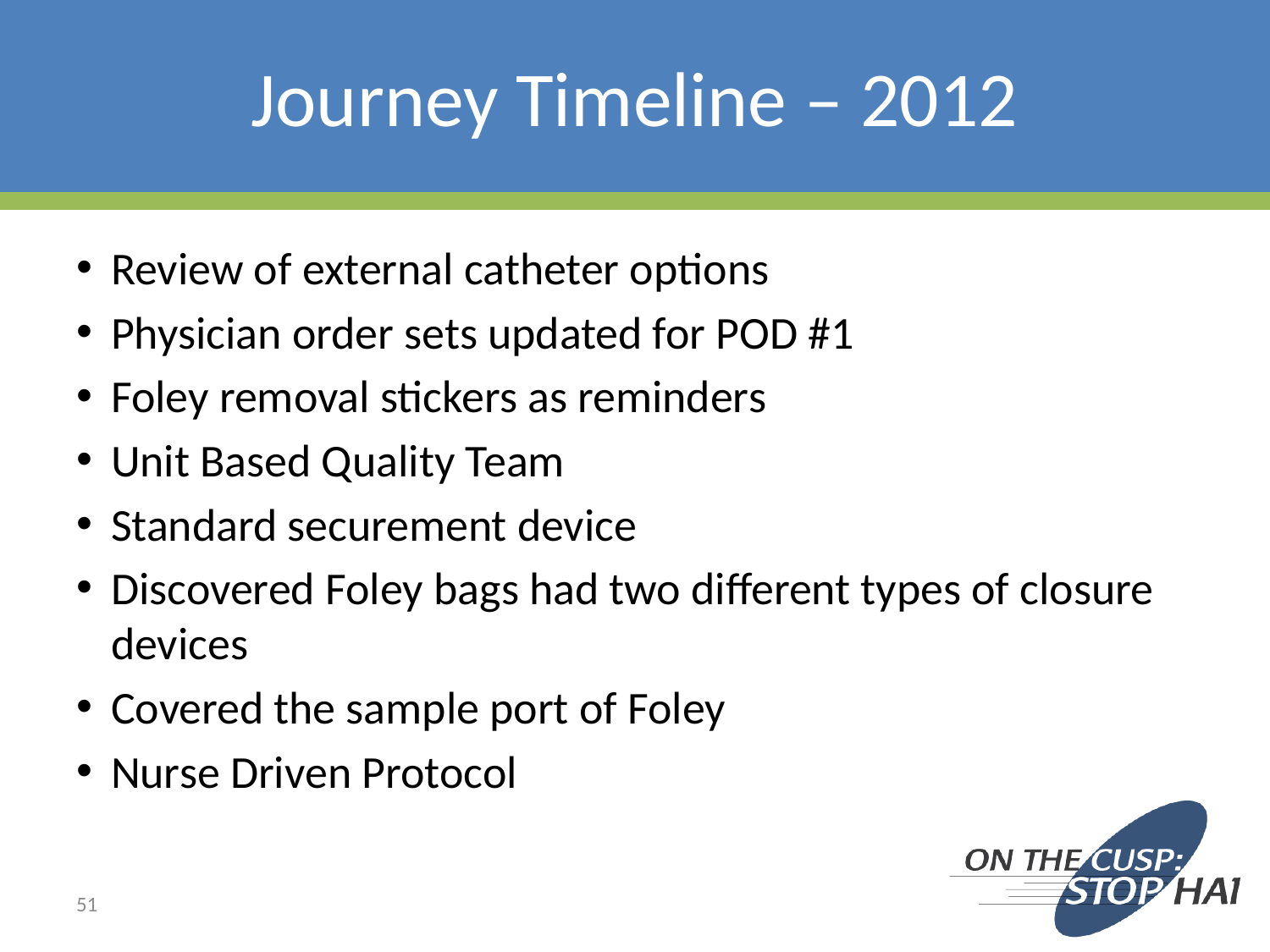

# Journey Timeline – 2012
Review of external catheter options
Physician order sets updated for POD #1
Foley removal stickers as reminders
Unit Based Quality Team
Standard securement device
Discovered Foley bags had two different types of closure devices
Covered the sample port of Foley
Nurse Driven Protocol

51